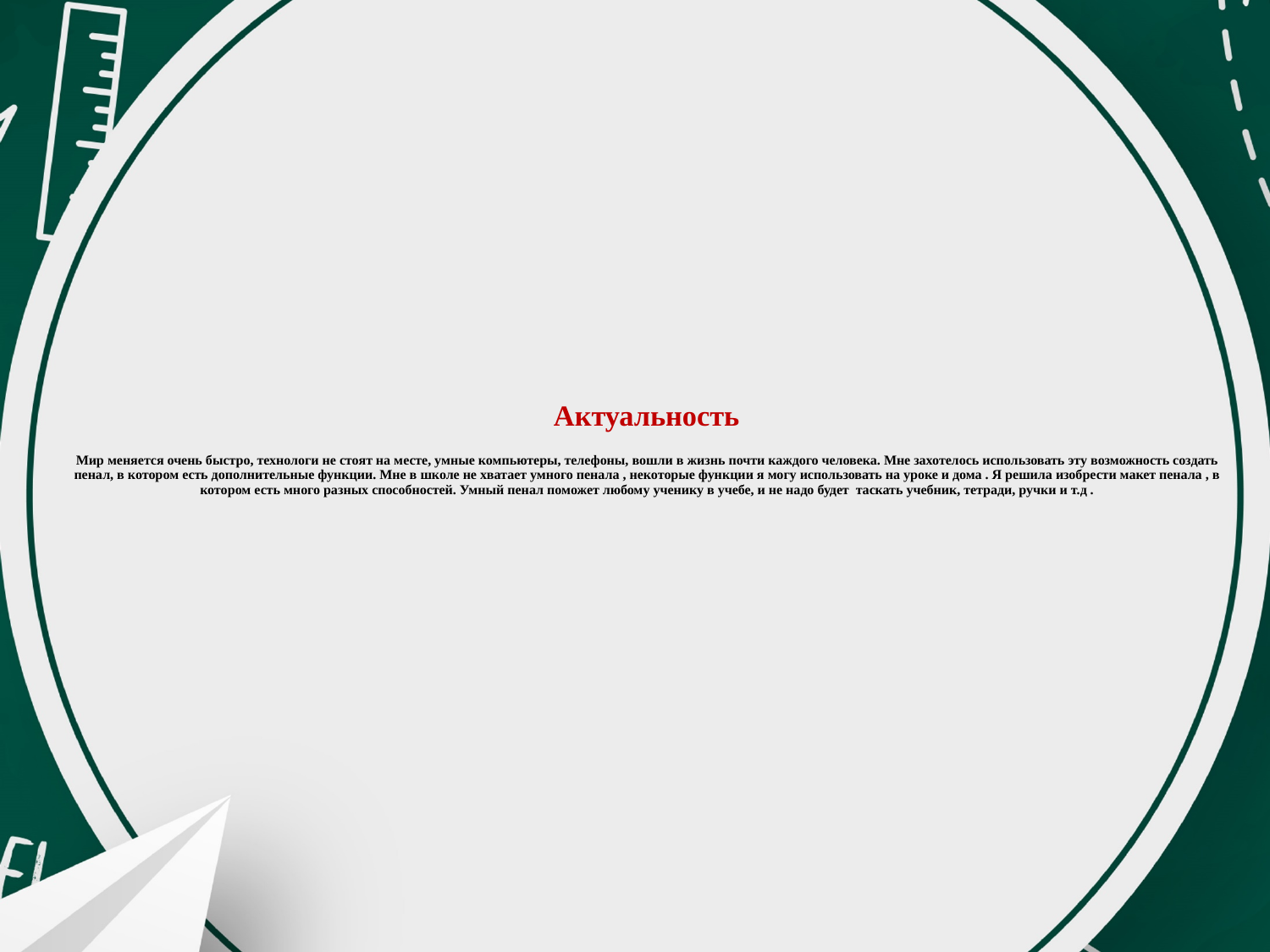

# Актуальность Мир меняется очень быстро, технологи не стоят на месте, умные компьютеры, телефоны, вошли в жизнь почти каждого человека. Мне захотелось использовать эту возможность создать пенал, в котором есть дополнительные функции. Мне в школе не хватает умного пенала , некоторые функции я могу использовать на уроке и дома . Я решила изобрести макет пенала , в котором есть много разных способностей. Умный пенал поможет любому ученику в учебе, и не надо будет  таскать учебник, тетради, ручки и т.д .